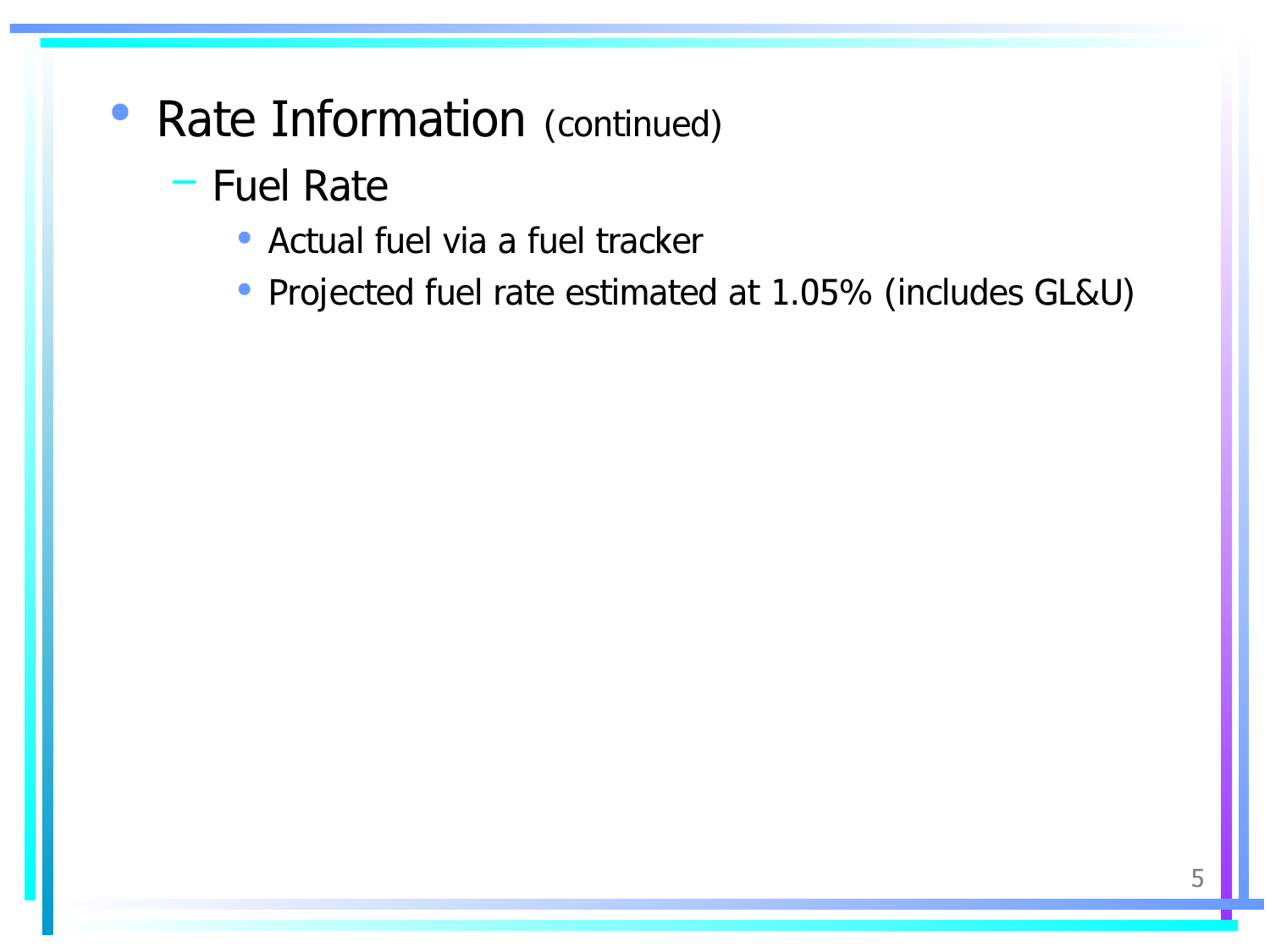

# Rate Information (continued)
Fuel Rate
Actual fuel via a fuel tracker
Projected fuel rate estimated at 1.05% (includes GL&U)

5